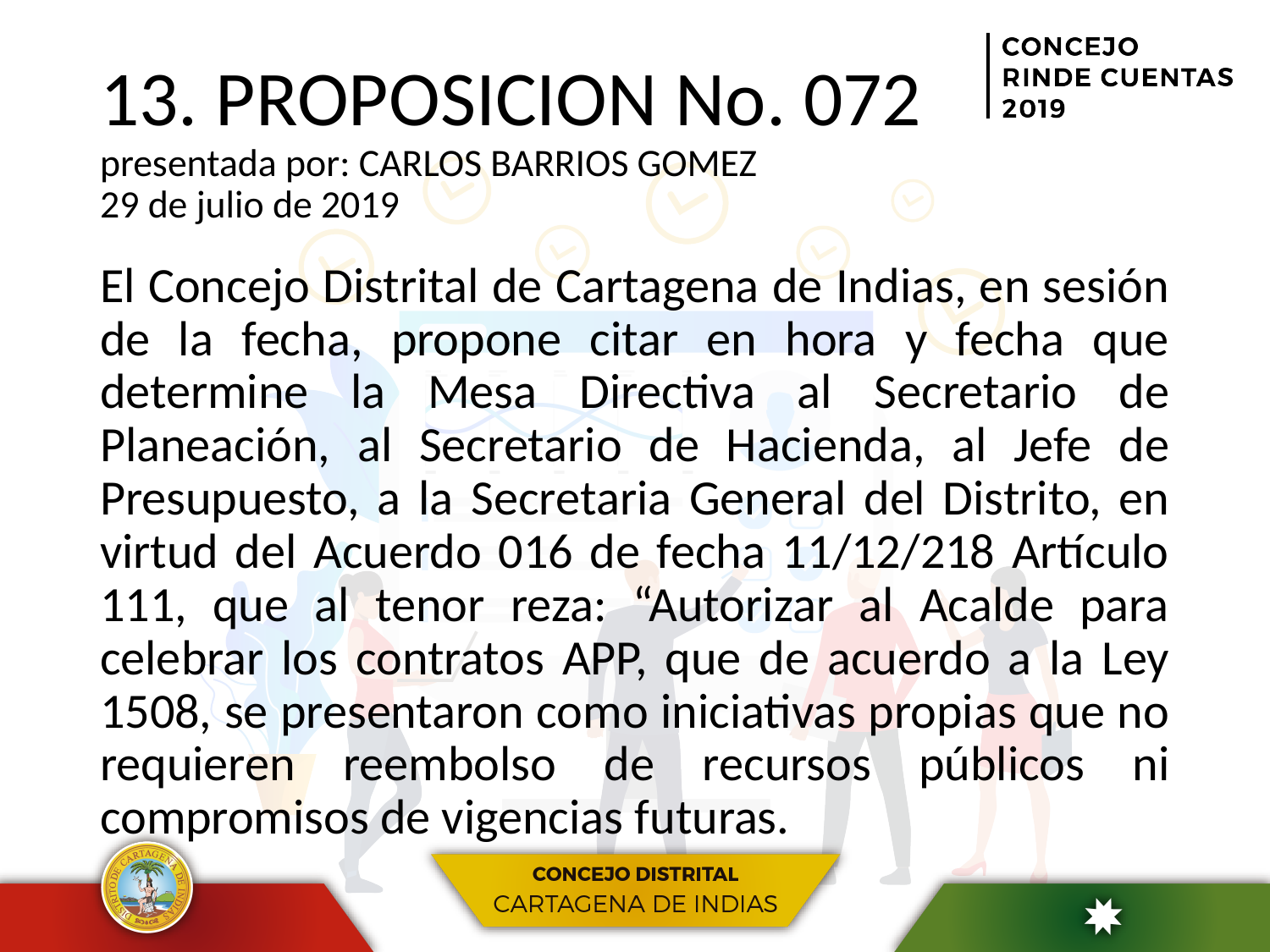

# 13. PROPOSICION No. 072 presentada por: CARLOS BARRIOS GOMEZ 29 de julio de 2019
El Concejo Distrital de Cartagena de Indias, en sesión de la fecha, propone citar en hora y fecha que determine la Mesa Directiva al Secretario de Planeación, al Secretario de Hacienda, al Jefe de Presupuesto, a la Secretaria General del Distrito, en virtud del Acuerdo 016 de fecha 11/12/218 Artículo 111, que al tenor reza: “Autorizar al Acalde para celebrar los contratos APP, que de acuerdo a la Ley 1508, se presentaron como iniciativas propias que no requieren reembolso de recursos públicos ni compromisos de vigencias futuras.